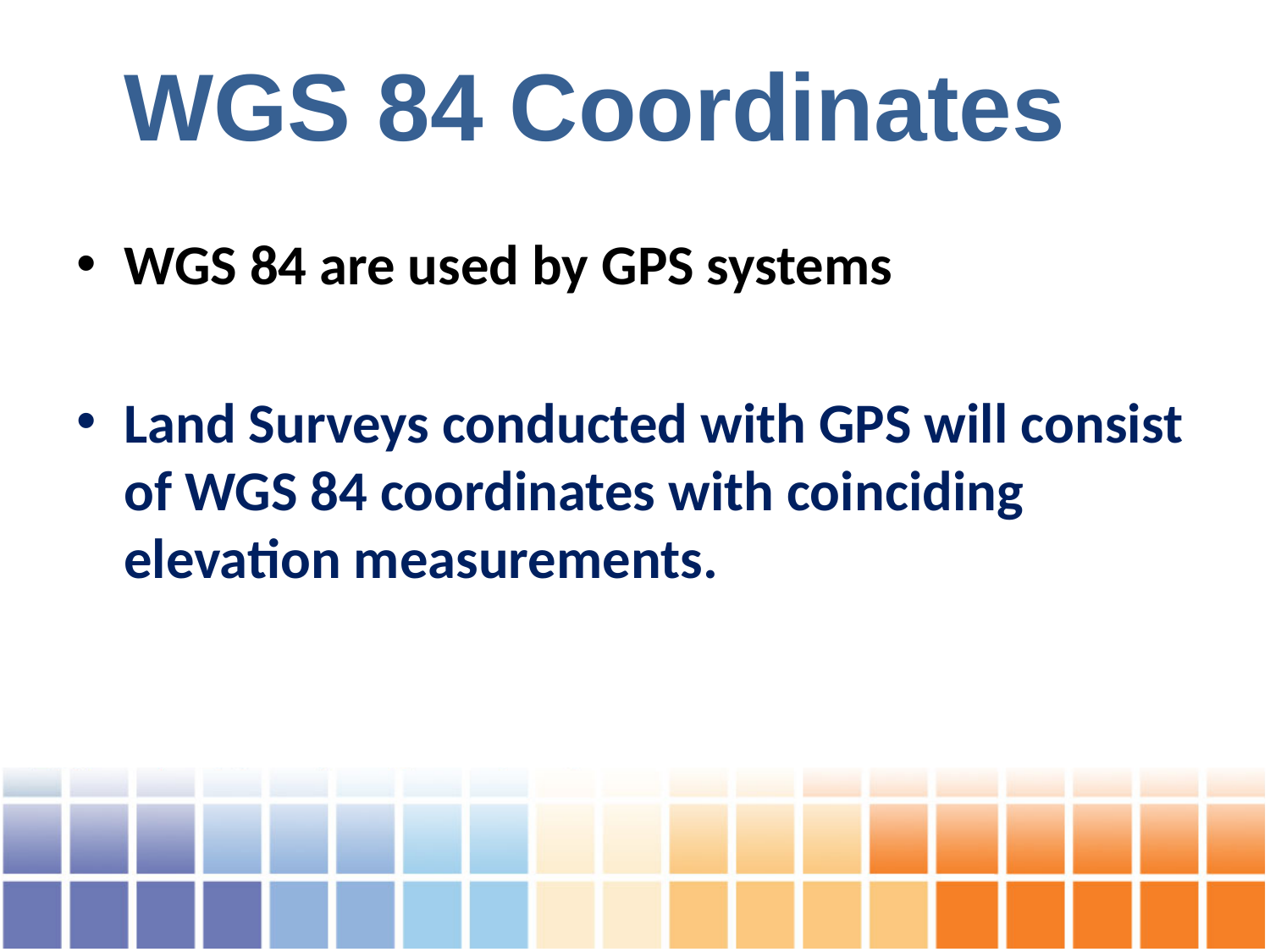

# WGS 84 Coordinates
WGS 84 are used by GPS systems

Land Surveys conducted with GPS will consist of WGS 84 coordinates with coinciding elevation measurements.